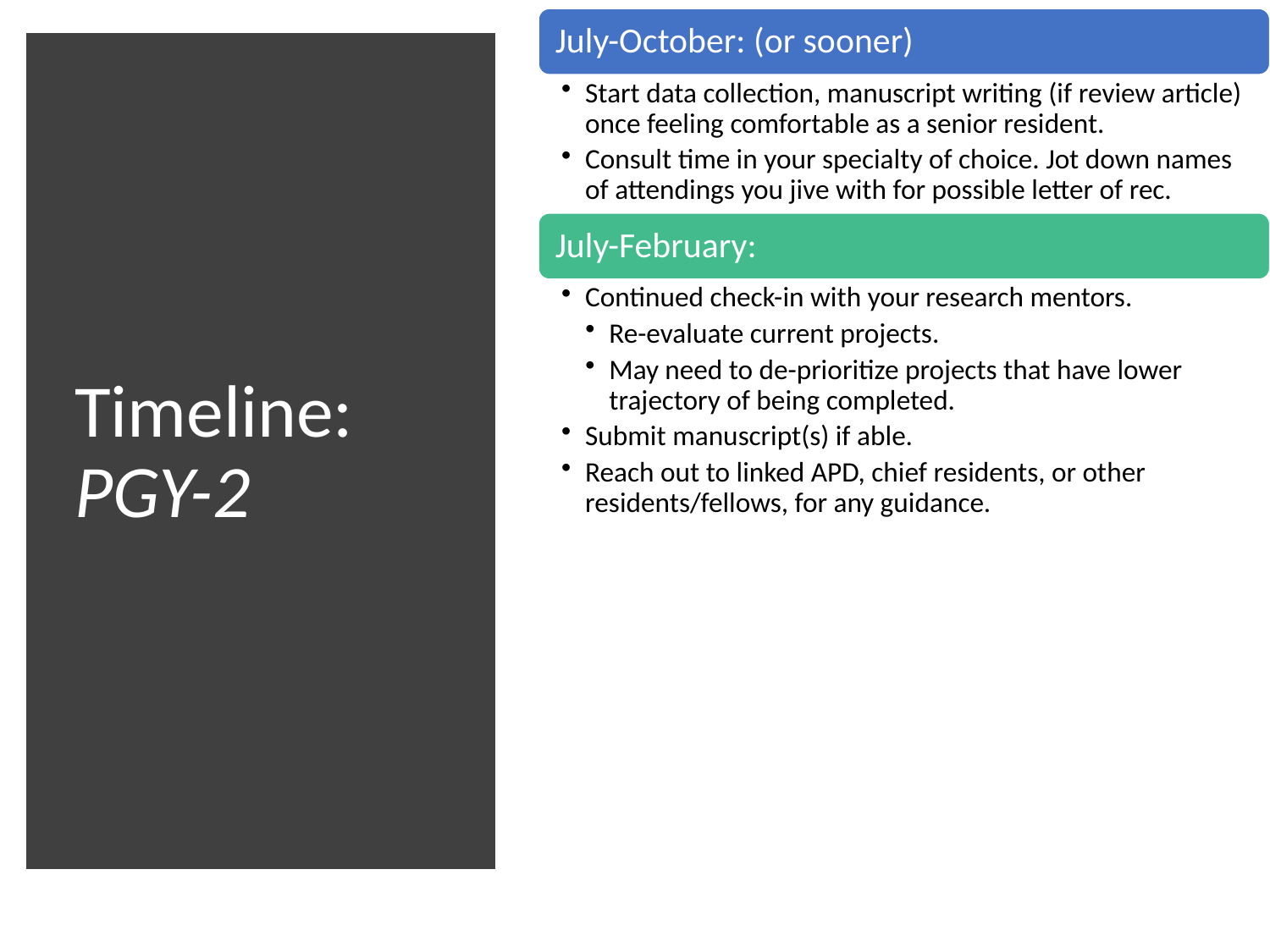

July-October: (or sooner)
Start data collection, manuscript writing (if review article) once feeling comfortable as a senior resident.
Consult time in your specialty of choice. Jot down names of attendings you jive with for possible letter of rec.
July-February:
Continued check-in with your research mentors.
Re-evaluate current projects.
May need to de-prioritize projects that have lower trajectory of being completed.
Submit manuscript(s) if able.
Reach out to linked APD, chief residents, or other residents/fellows, for any guidance.
March-July:
March/April:
Update CV with research/quality improvement projects.
Start fellowship personal statement.
Reach out to faculty for letter of recommendations.
Submit any outstanding manuscript(s).
June:
Start thinking about job applications.
Purchase ERAS Token for Fellowship App.
Be ready to submit all materials by end of June.

# Timeline: PGY-2